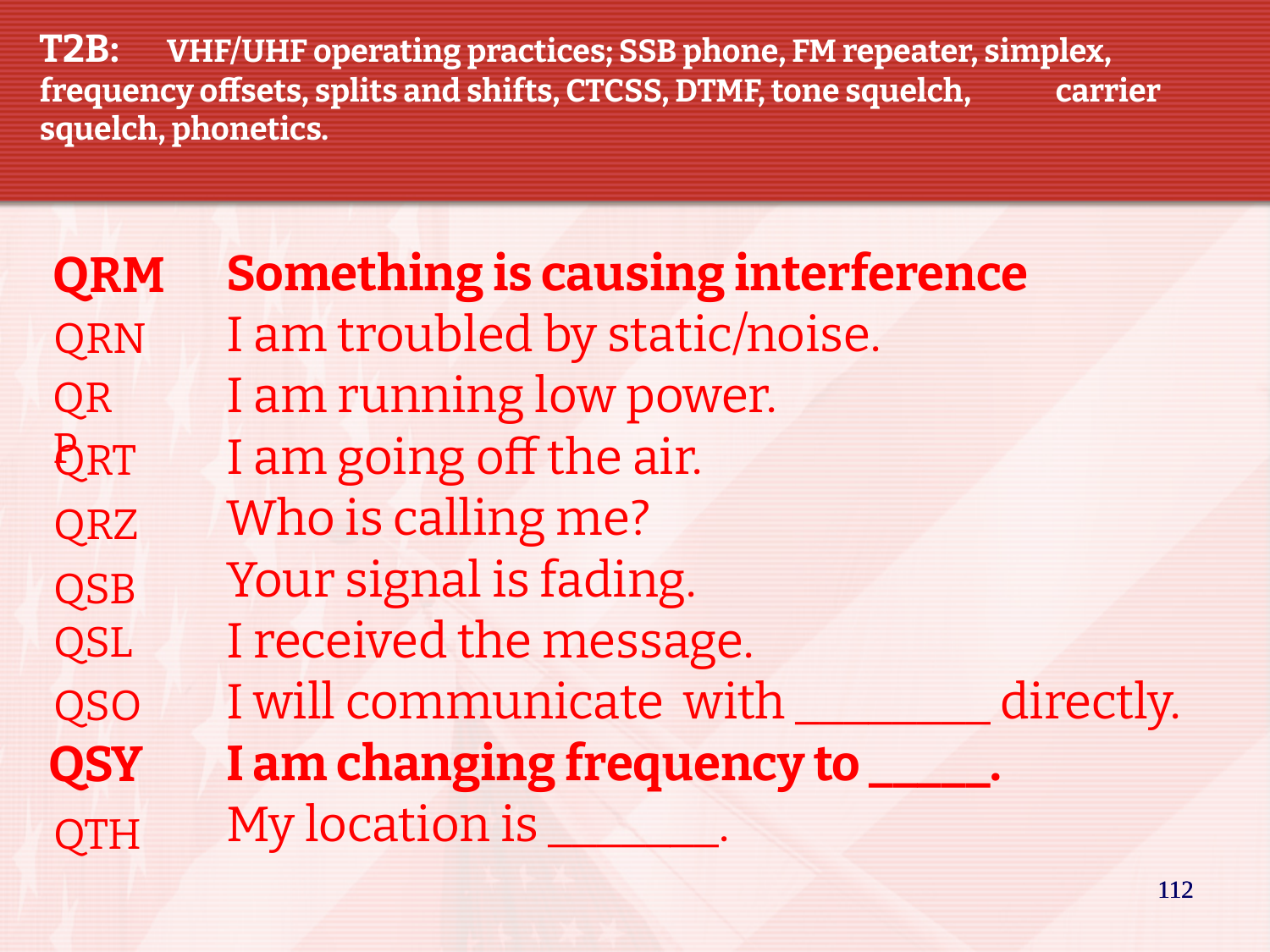

T2B: 	VHF/UHF operating practices; SSB phone, FM repeater, simplex, 	frequency offsets, splits and shifts, CTCSS, DTMF, tone squelch, 	carrier squelch, phonetics.
Something is causing interference
I am troubled by static/noise.
I am running low power.
I am going off the air.
Who is calling me?
Your signal is fading.
I received the message.
I will communicate  with ________ directly.
I am changing frequency to _____.
My location is _______.
QRM
QRN
QRP
QRT
QRZ
QSB
QSL
QSO
QSY
QTH
112
112
112